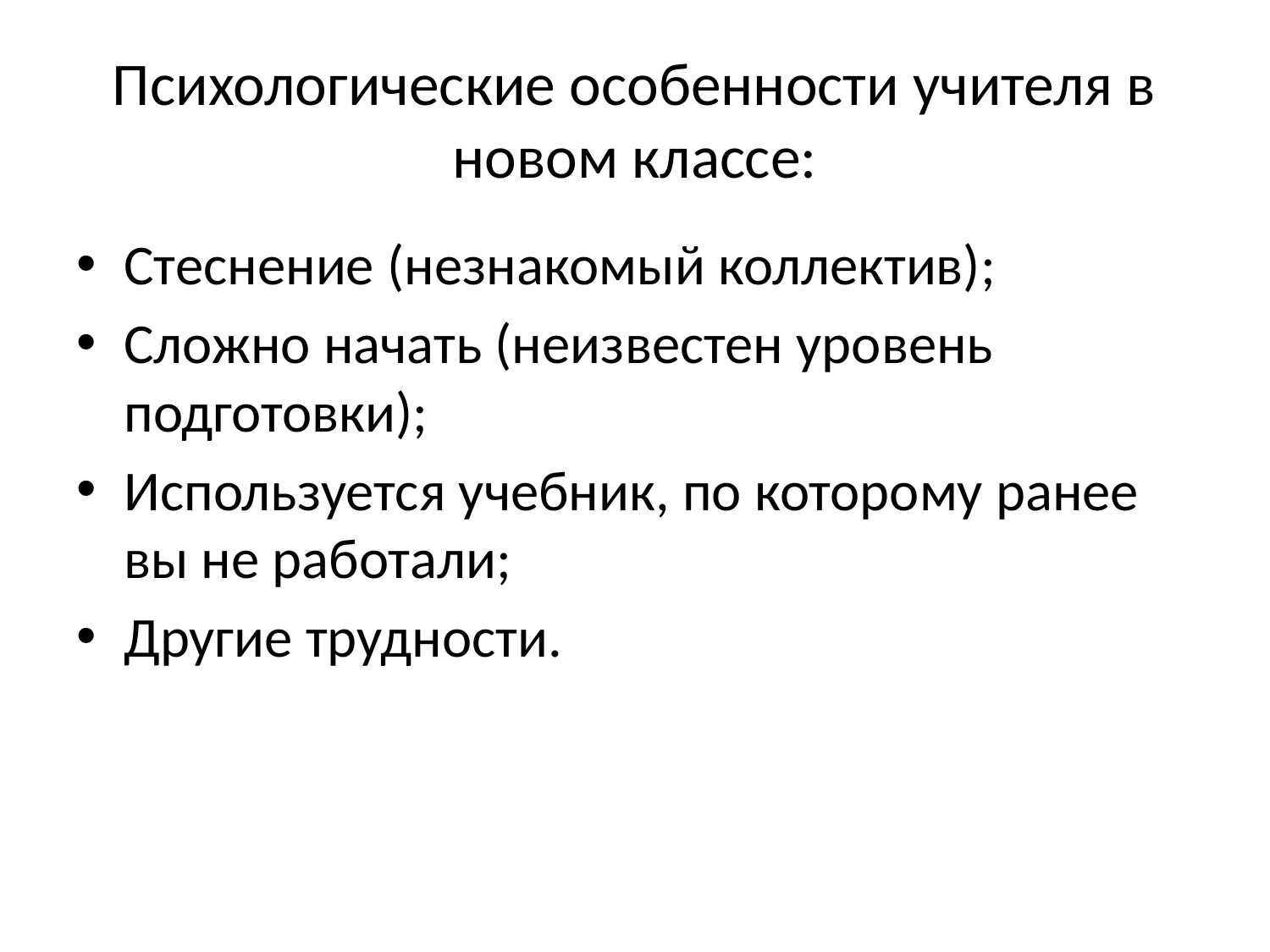

# Психологические особенности учителя в новом классе:
Стеснение (незнакомый коллектив);
Сложно начать (неизвестен уровень подготовки);
Используется учебник, по которому ранее вы не работали;
Другие трудности.